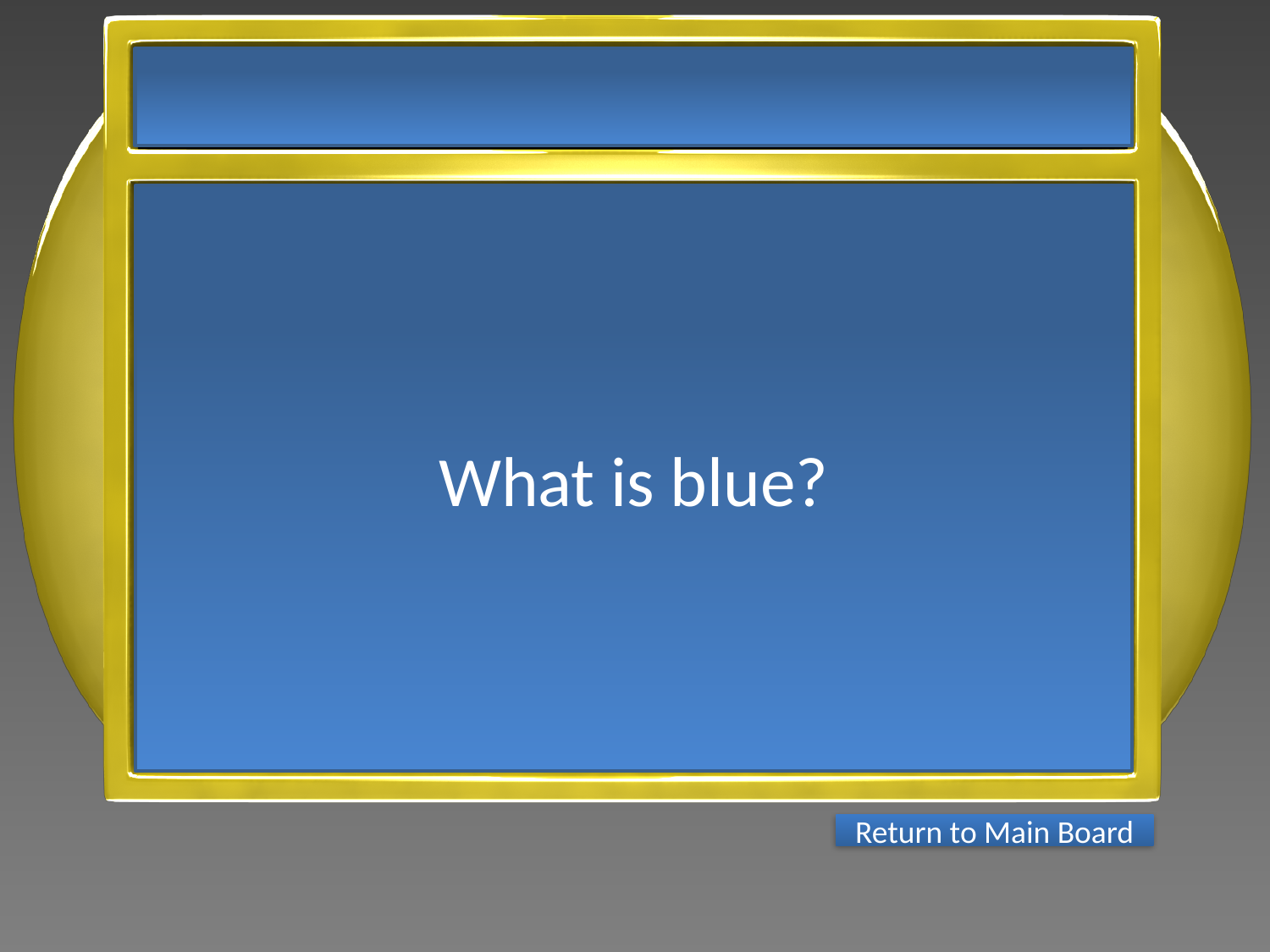

What is blue?
Return to Main Board